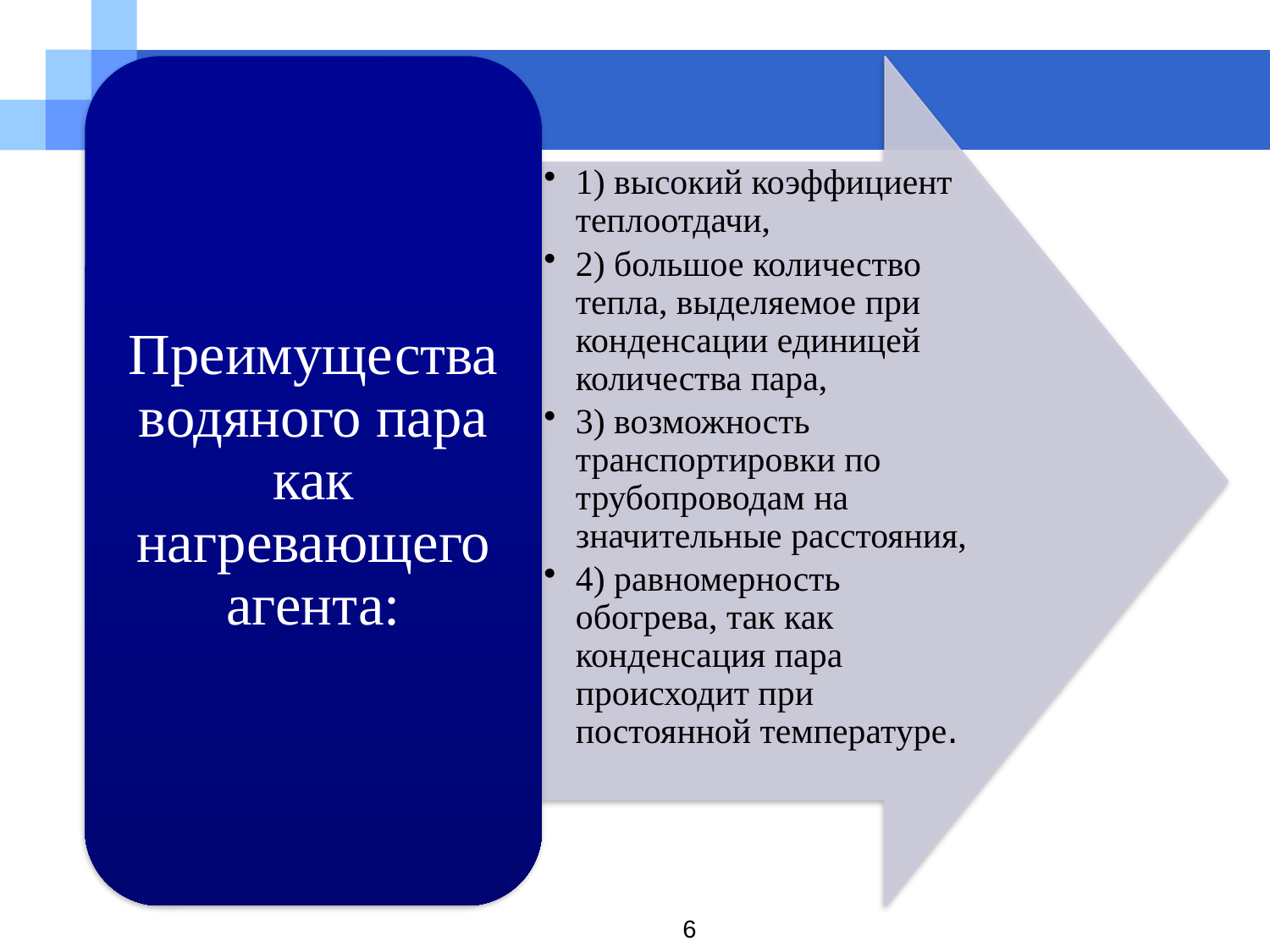

#
1) высокий коэффициент теплоотдачи,
2) большое количество тепла, выделяемое при конденсации единицей количества пара,
3) возможность транспортировки по трубопроводам на значительные расстояния,
4) равномерность обогрева, так как конденсация пара происходит при постоянной температуре.
Преимущества водяного пара как нагревающего агента:
6